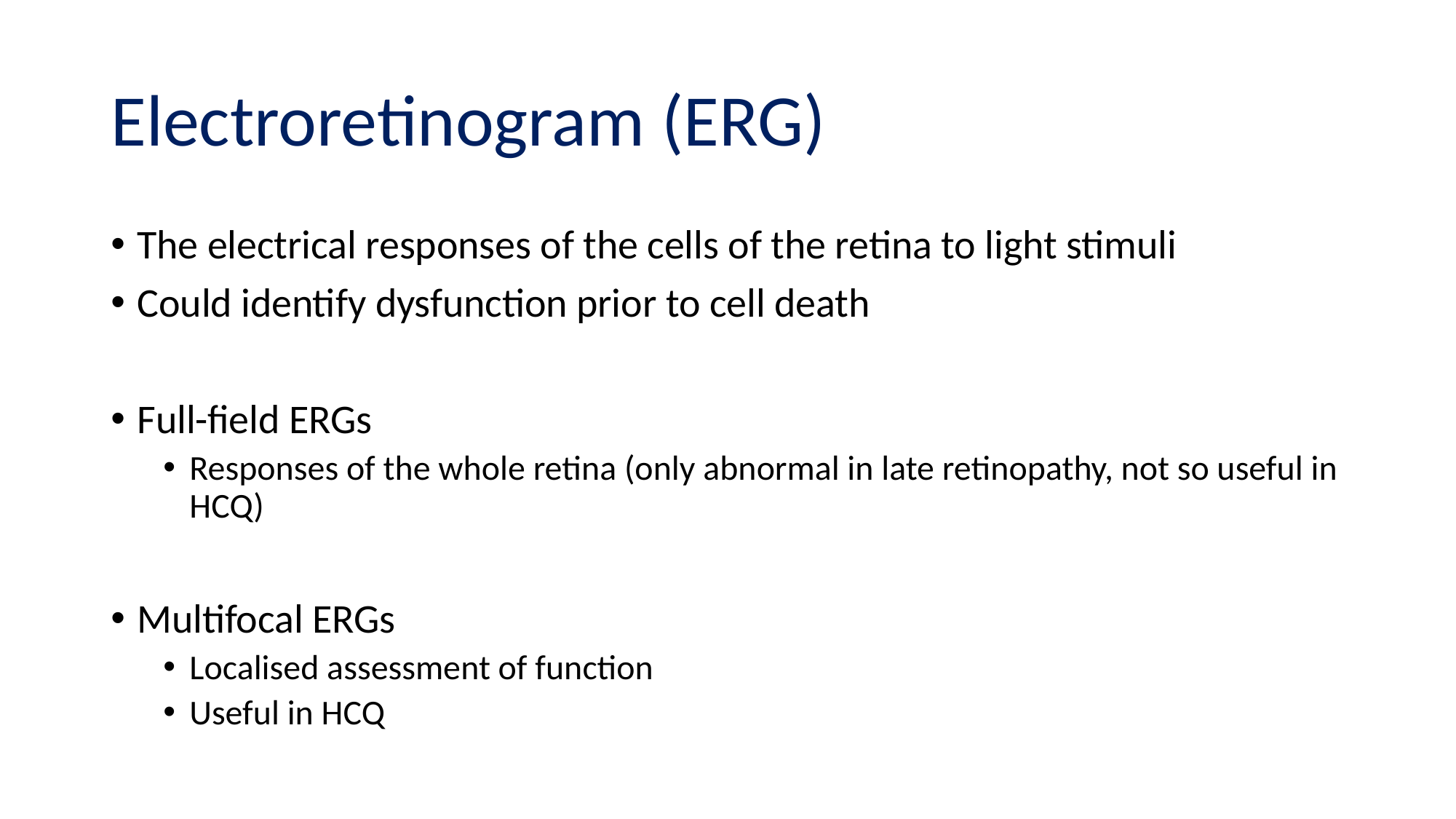

# Electroretinogram (ERG)
The electrical responses of the cells of the retina to light stimuli
Could identify dysfunction prior to cell death

Full-field ERGs
Responses of the whole retina (only abnormal in late retinopathy, not so useful in HCQ)

Multifocal ERGs
Localised assessment of function
Useful in HCQ